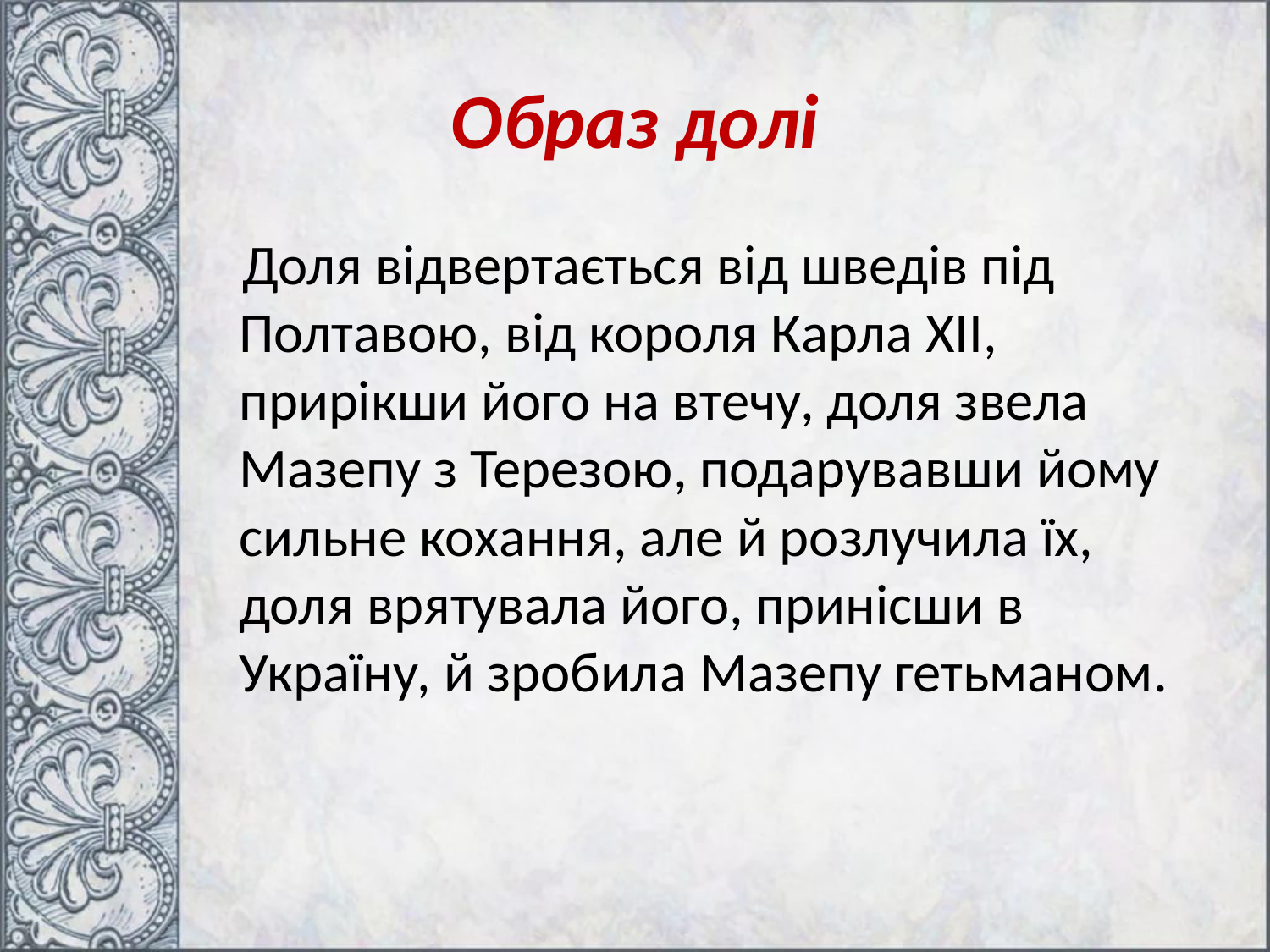

# Образ долі
    Доля відвертається від шведів під Полтавою, від короля Карла ХІІ, прирікши його на втечу, доля звела Мазепу з Терезою, подарувавши йому сильне кохання, але й розлучила їх, доля врятувала його, принісши в Україну, й зробила Мазепу гетьманом.